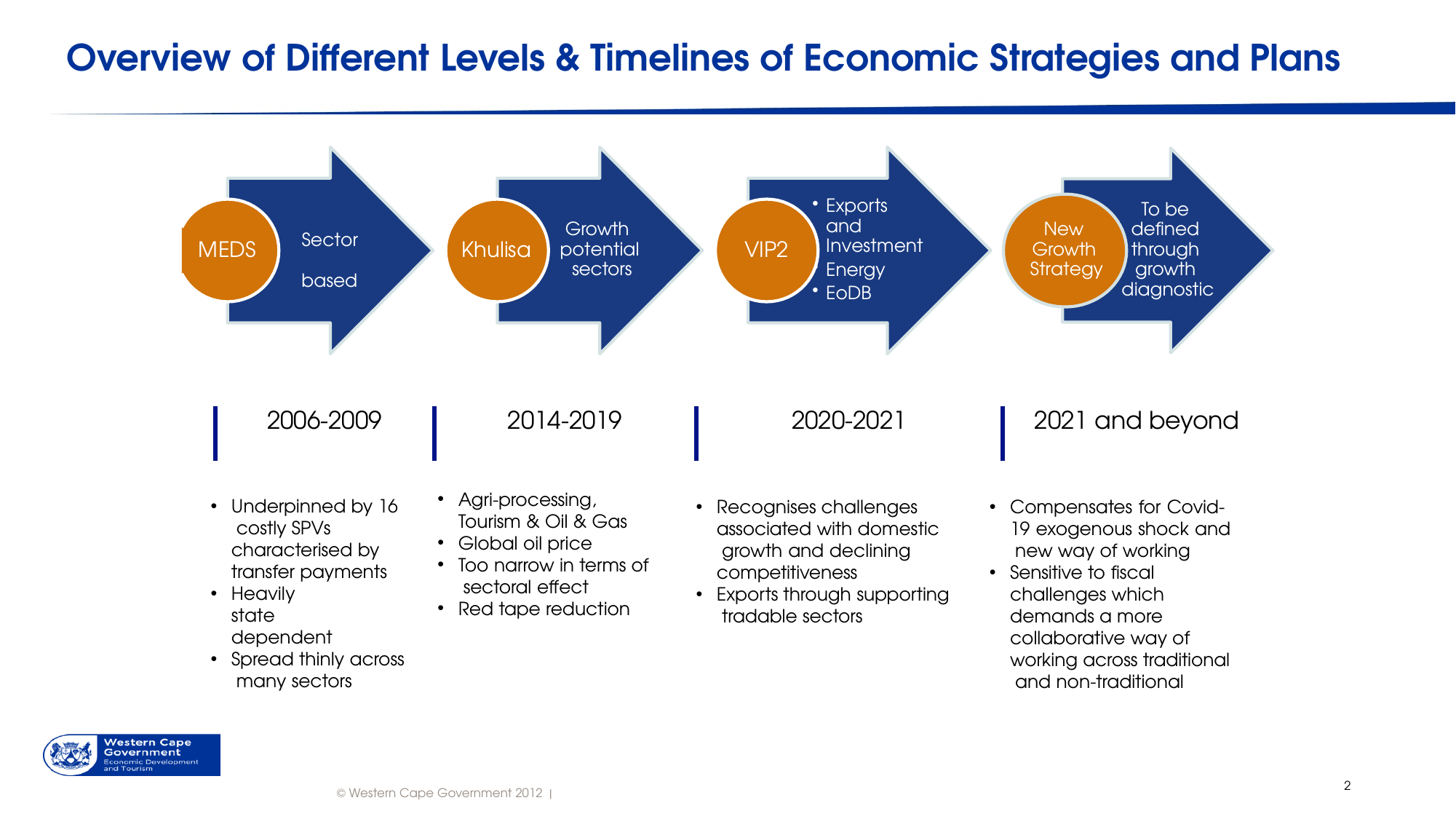

# Overview of Different Levels & Timelines of Economic Strategies and Plans

Exports  and  Investment
Energy
EoDB
To be  defined  through  growth  diagnostic

Growth  potential  sectors
New  Growth  Strategy
Sector  based
MEDS
Khulisa
VIP2

| 2006-2009 | 2014-2019 | 2020-2021 | 2021 and beyond |
| --- | --- | --- | --- |
Agri-processing,  Tourism & Oil & Gas
Global oil price
Too narrow in terms of  sectoral effect
Red tape reduction
Underpinned by 16  costly SPVs  characterised by  transfer payments
Heavily state  dependent
Spread thinly across  many sectors
Recognises challenges  associated with domestic  growth and declining  competitiveness
Exports through supporting  tradable sectors
Compensates for Covid-  19 exogenous shock and  new way of working
Sensitive to fiscal  challenges which  demands a more  collaborative way of  working across traditional  and non-traditional
2